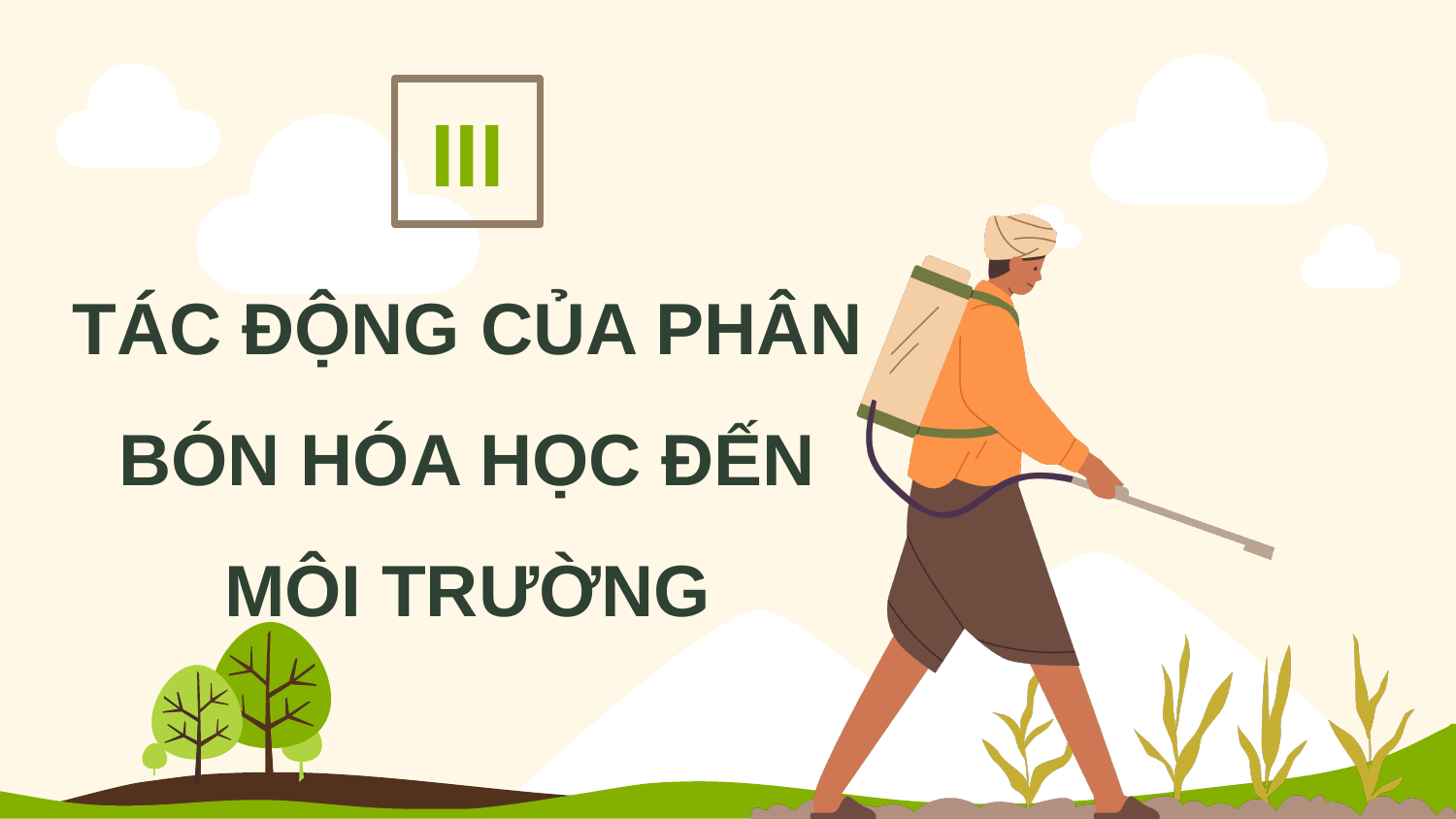

III

TÁC ĐỘNG CỦA PHÂN BÓN HÓA HỌC ĐẾN MÔI TRƯỜNG